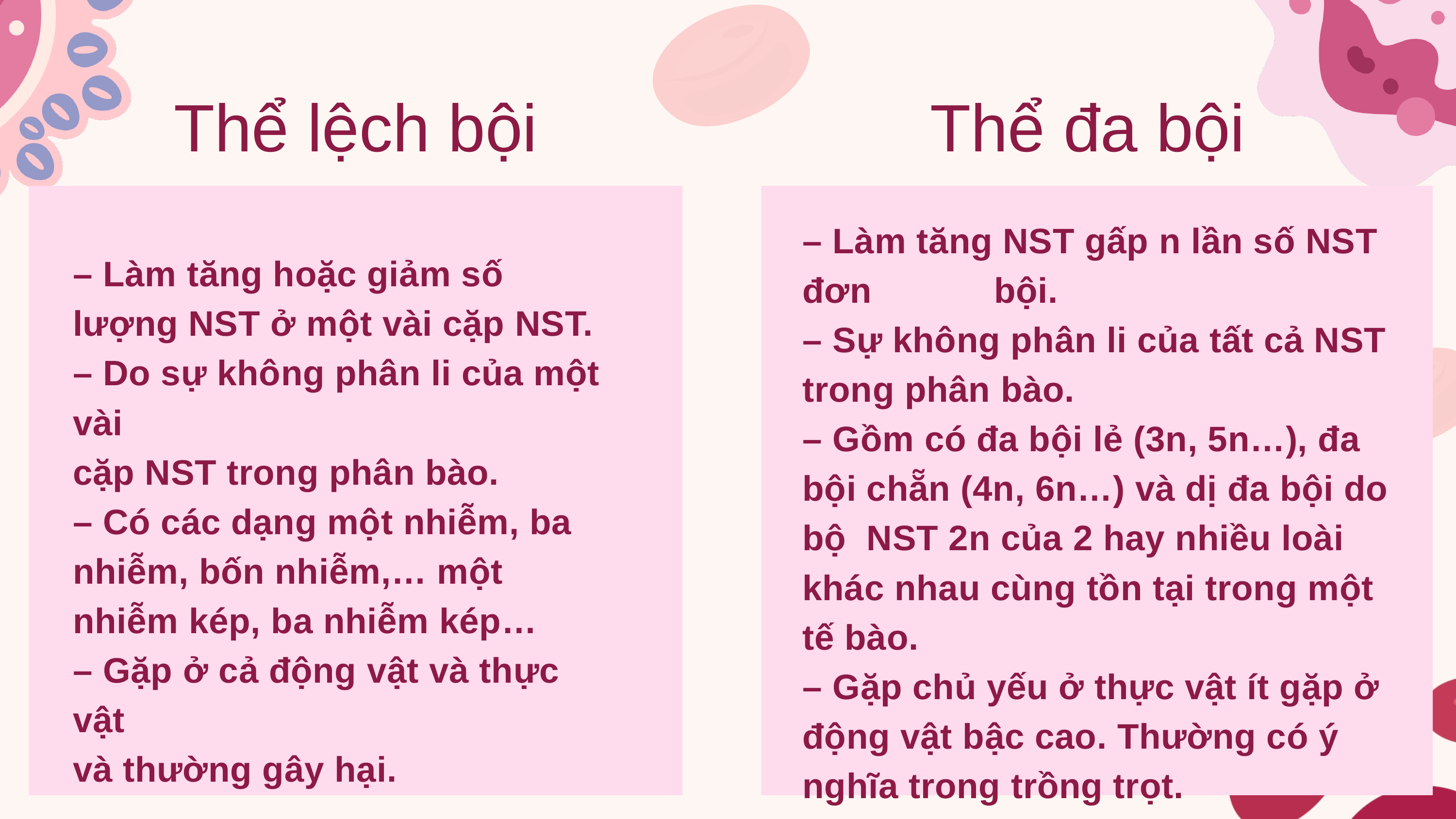

Thể lệch bội
Thể đa bội

– Làm tăng NST gấp n lần số NST đơn            bội.
– Sự không phân li của tất cả NST trong phân bào.
– Gồm có đa bội lẻ (3n, 5n…), đa bội chẵn (4n, 6n…) và dị đa bội do bộ  NST 2n của 2 hay nhiều loài khác nhau cùng tồn tại trong một tế bào.
– Gặp chủ yếu ở thực vật ít gặp ở động vật bậc cao. Thường có ý nghĩa trong trồng trọt.

– Làm tăng hoặc giảm số lượng NST ở một vài cặp NST.
– Do sự không phân li của một vài
cặp NST trong phân bào.
– Có các dạng một nhiễm, ba nhiễm, bốn nhiễm,… một nhiễm kép, ba nhiễm kép…
– Gặp ở cả động vật và thực vật
và thường gây hại.